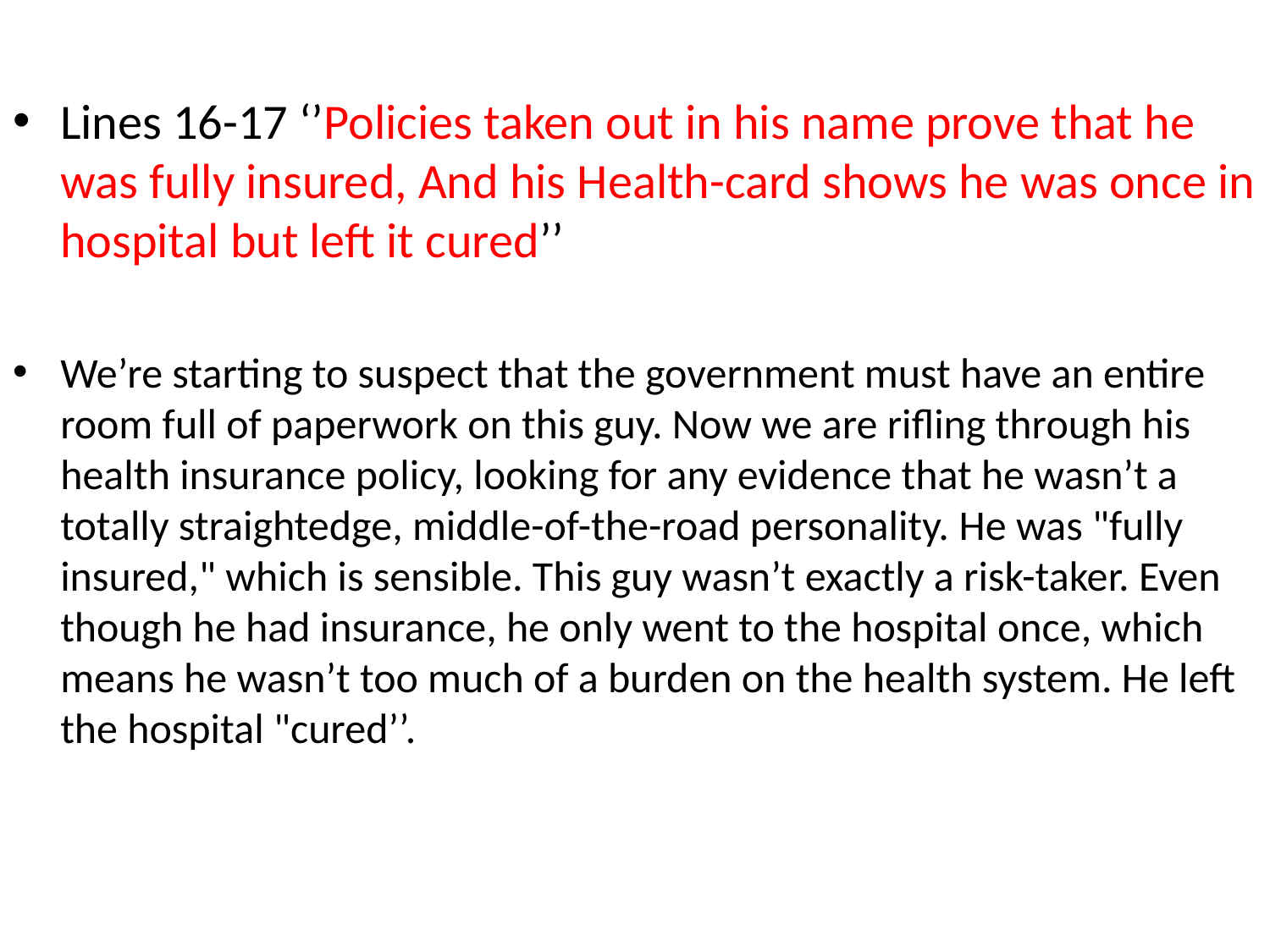

Lines 16-17 ‘’Policies taken out in his name prove that he was fully insured, And his Health-card shows he was once in hospital but left it cured’’

We’re starting to suspect that the government must have an entire room full of paperwork on this guy. Now we are rifling through his health insurance policy, looking for any evidence that he wasn’t a totally straightedge, middle-of-the-road personality. He was "fully insured," which is sensible. This guy wasn’t exactly a risk-taker. Even though he had insurance, he only went to the hospital once, which means he wasn’t too much of a burden on the health system. He left the hospital "cured’’.
#